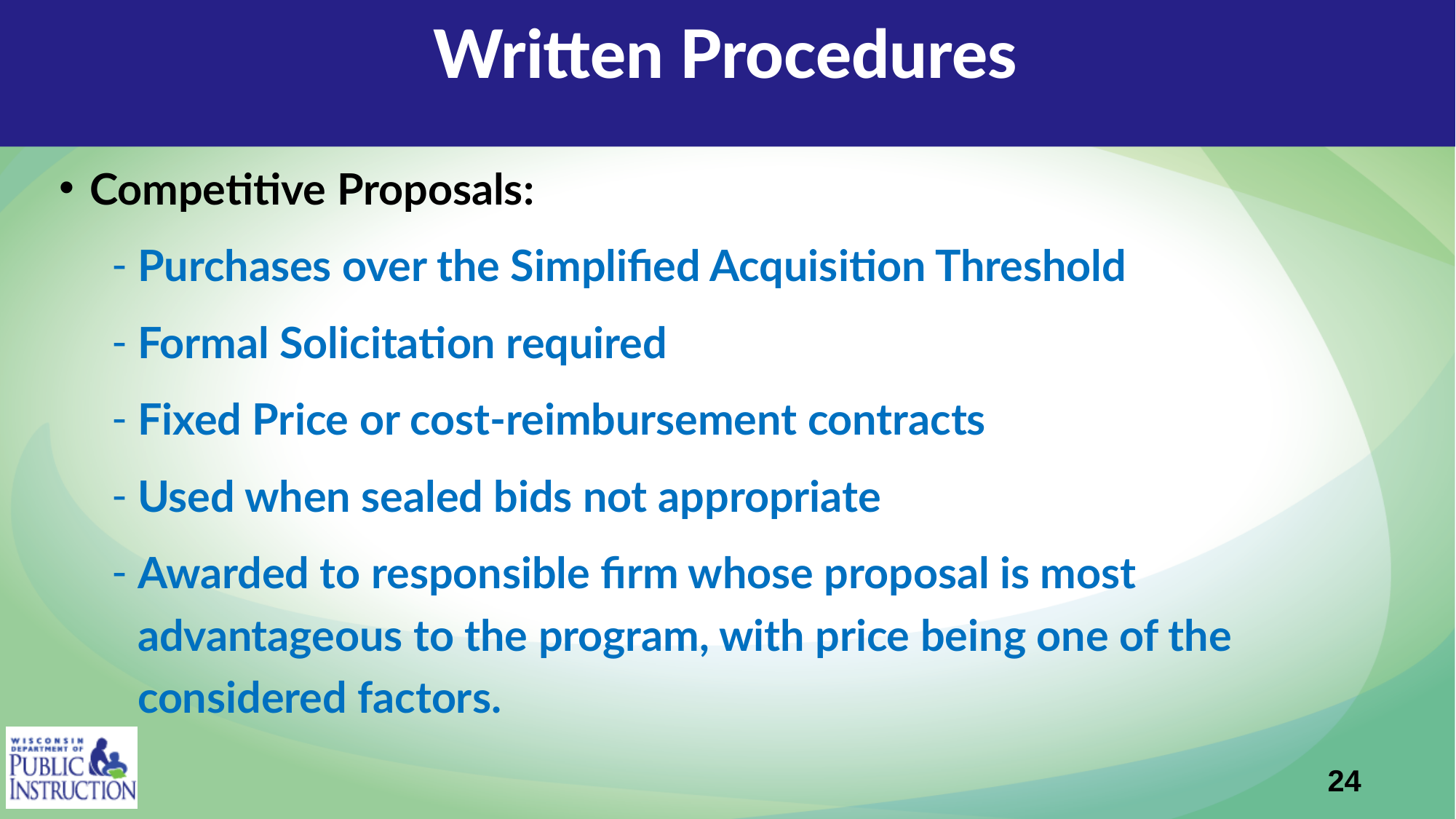

# Written Procedures
Competitive Proposals:
Purchases over the Simplified Acquisition Threshold
Formal Solicitation required
Fixed Price or cost-reimbursement contracts
Used when sealed bids not appropriate
Awarded to responsible firm whose proposal is most advantageous to the program, with price being one of the considered factors.
24